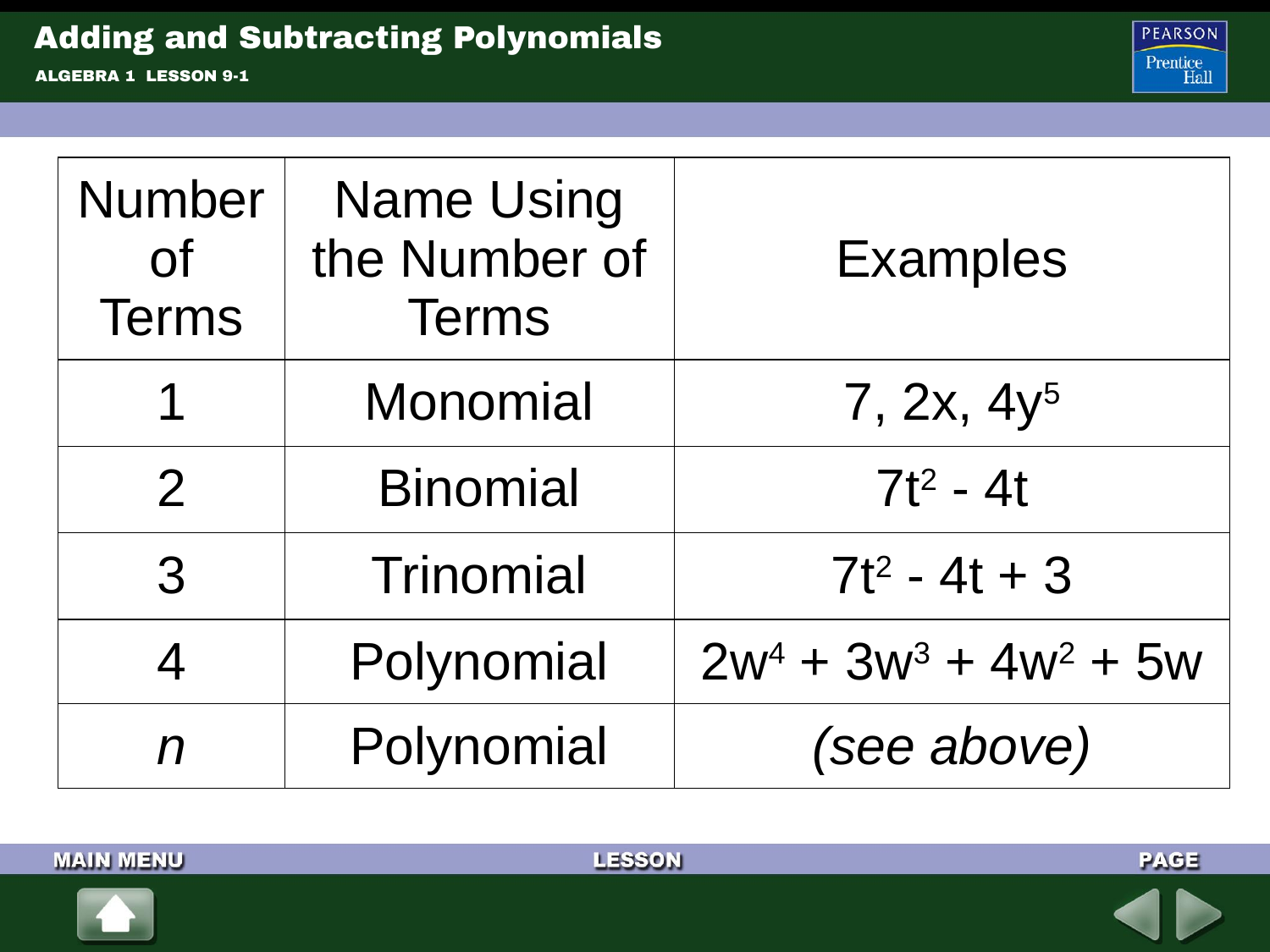

# Adding and Subtracting Polynomials
ALGEBRA 1  LESSON 9-1
| Number of Terms | Name Using the Number of Terms | Examples |
| --- | --- | --- |
| 1 | Monomial | 7, 2x, 4y5 |
| 2 | Binomial | 7t2 - 4t |
| 3 | Trinomial | 7t2 - 4t + 3 |
| 4 | Polynomial | 2w4 + 3w3 + 4w2 + 5w |
| n | Polynomial | (see above) |